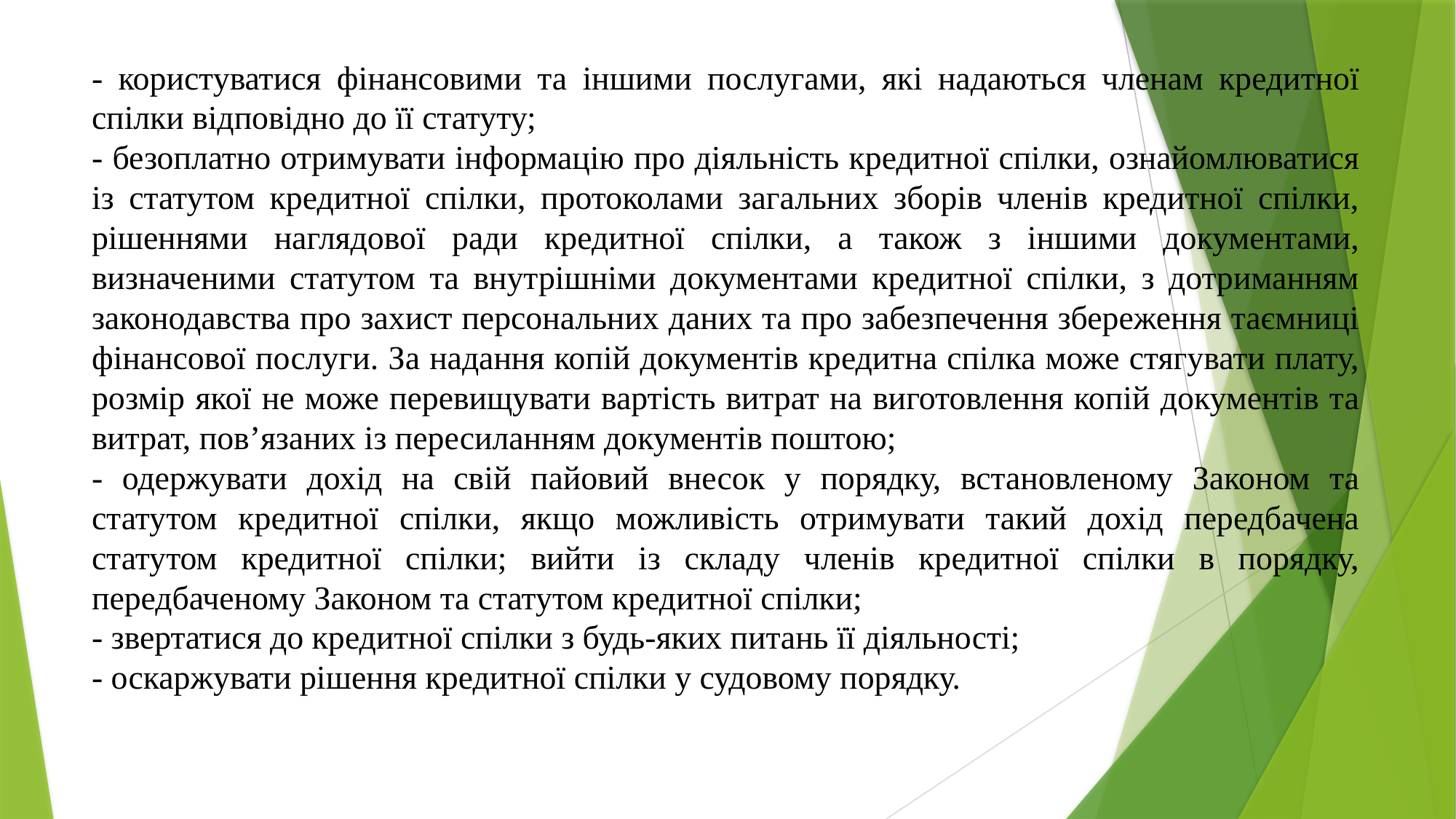

- користуватися фінансовими та іншими послугами, які надаються членам кредитної спілки відповідно до її статуту;
- безоплатно отримувати інформацію про діяльність кредитної спілки, ознайомлюватися із статутом кредитної спілки, протоколами загальних зборів членів кредитної спілки, рішеннями наглядової ради кредитної спілки, а також з іншими документами, визначеними статутом та внутрішніми документами кредитної спілки, з дотриманням законодавства про захист персональних даних та про забезпечення збереження таємниці фінансової послуги. За надання копій документів кредитна спілка може стягувати плату, розмір якої не може перевищувати вартість витрат на виготовлення копій документів та витрат, пов’язаних із пересиланням документів поштою;
- одержувати дохід на свій пайовий внесок у порядку, встановленому Законом та статутом кредитної спілки, якщо можливість отримувати такий дохід передбачена статутом кредитної спілки; вийти із складу членів кредитної спілки в порядку, передбаченому Законом та статутом кредитної спілки;
- звертатися до кредитної спілки з будь-яких питань її діяльності;
- оскаржувати рішення кредитної спілки у судовому порядку.